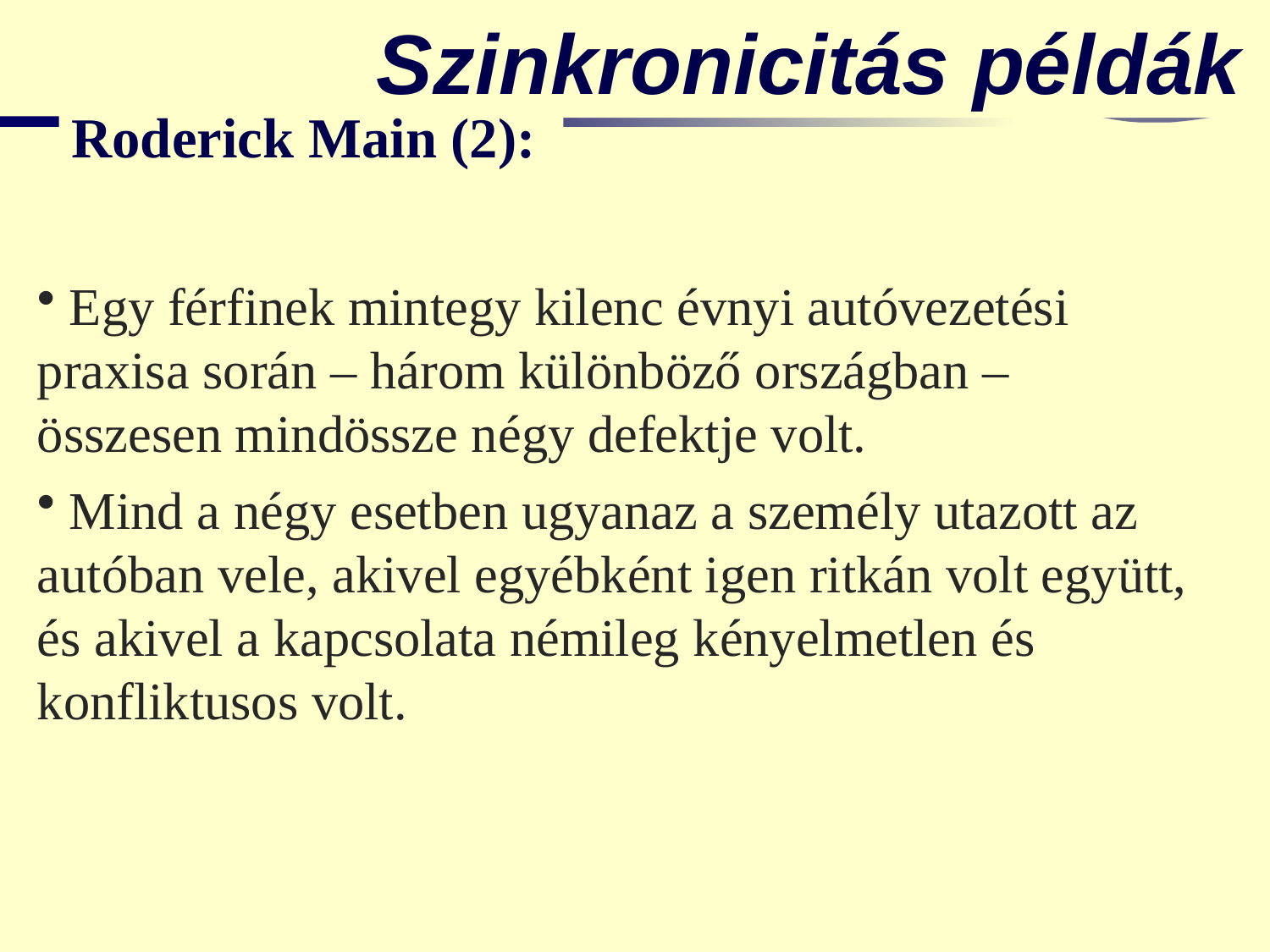

Szinkronicitás példák
Roderick Main (2):
 Egy férfinek mintegy kilenc évnyi autóvezetési praxisa során – három különböző országban –  összesen mindössze négy defektje volt.
 Mind a négy esetben ugyanaz a személy utazott az autóban vele, akivel egyébként igen ritkán volt együtt, és akivel a kapcsolata némileg kényelmetlen és konfliktusos volt.